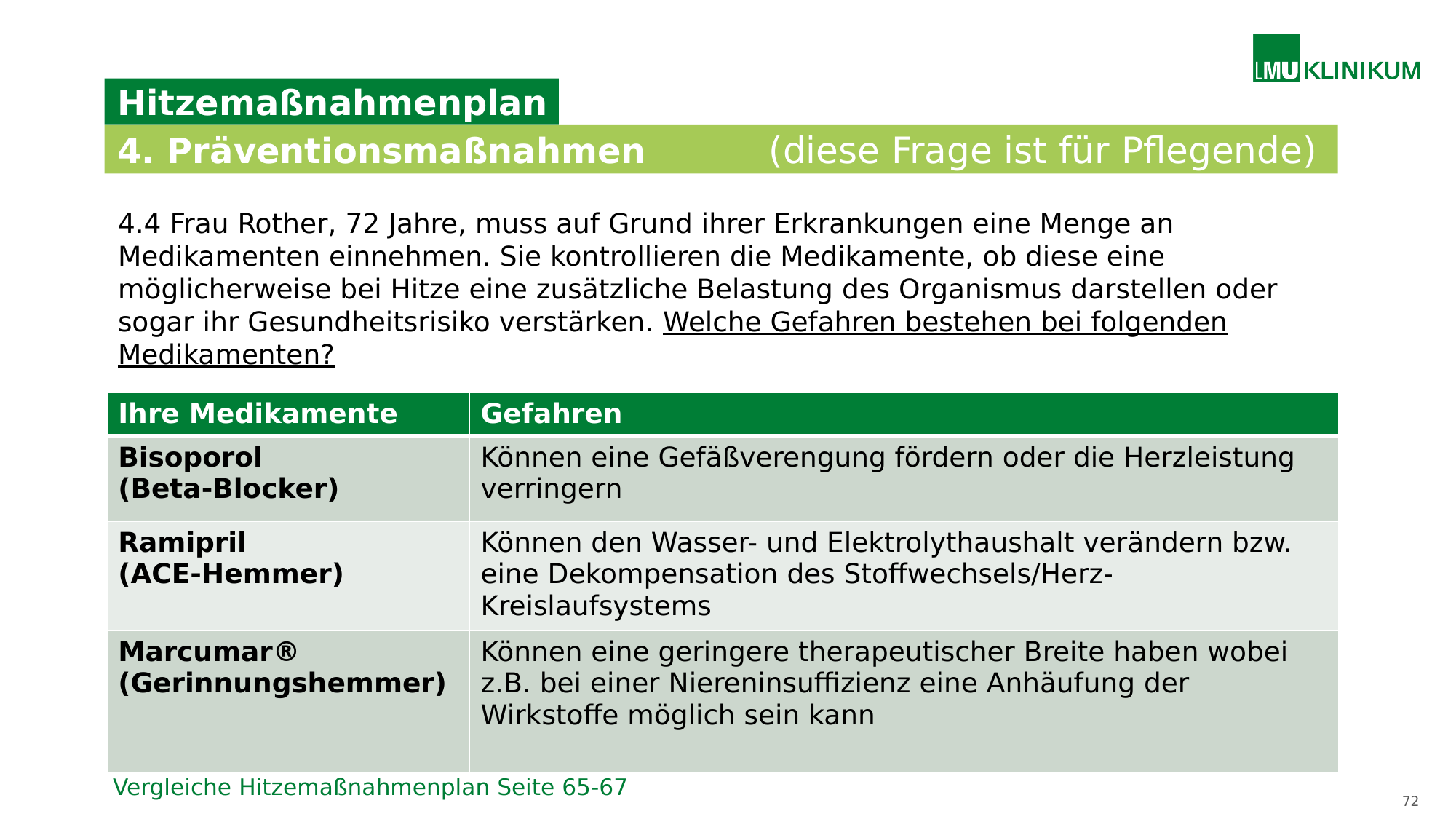

# Hitzemaßnahmenplan
4. Präventionsmaßnahmen          (diese Frage ist für Pflegende)

4.4 Frau Rother, 72 Jahre, muss auf Grund ihrer Erkrankungen eine Menge an Medikamenten einnehmen. Sie kontrollieren die Medikamente, ob diese eine möglicherweise bei Hitze eine zusätzliche Belastung des Organismus darstellen oder sogar ihr Gesundheitsrisiko verstärken. Welche Gefahren bestehen bei folgenden Medikamenten?

l

| Ihre Medikamente | Gefahren |
| --- | --- |
| Bisoporol (Beta-Blocker) | Können eine Gefäßverengung fördern oder die Herzleistung verringern |
| Ramipril (ACE-Hemmer) | Können den Wasser- und Elektrolythaushalt verändern bzw. eine Dekompensation des Stoffwechsels/Herz-Kreislaufsystems |
| Marcumar® (Gerinnungshemmer) | Können eine geringere therapeutischer Breite haben wobei z.B. bei einer Niereninsuffizienz eine Anhäufung der Wirkstoffe möglich sein kann |
 Vergleiche Hitzemaßnahmenplan Seite 65-67
72